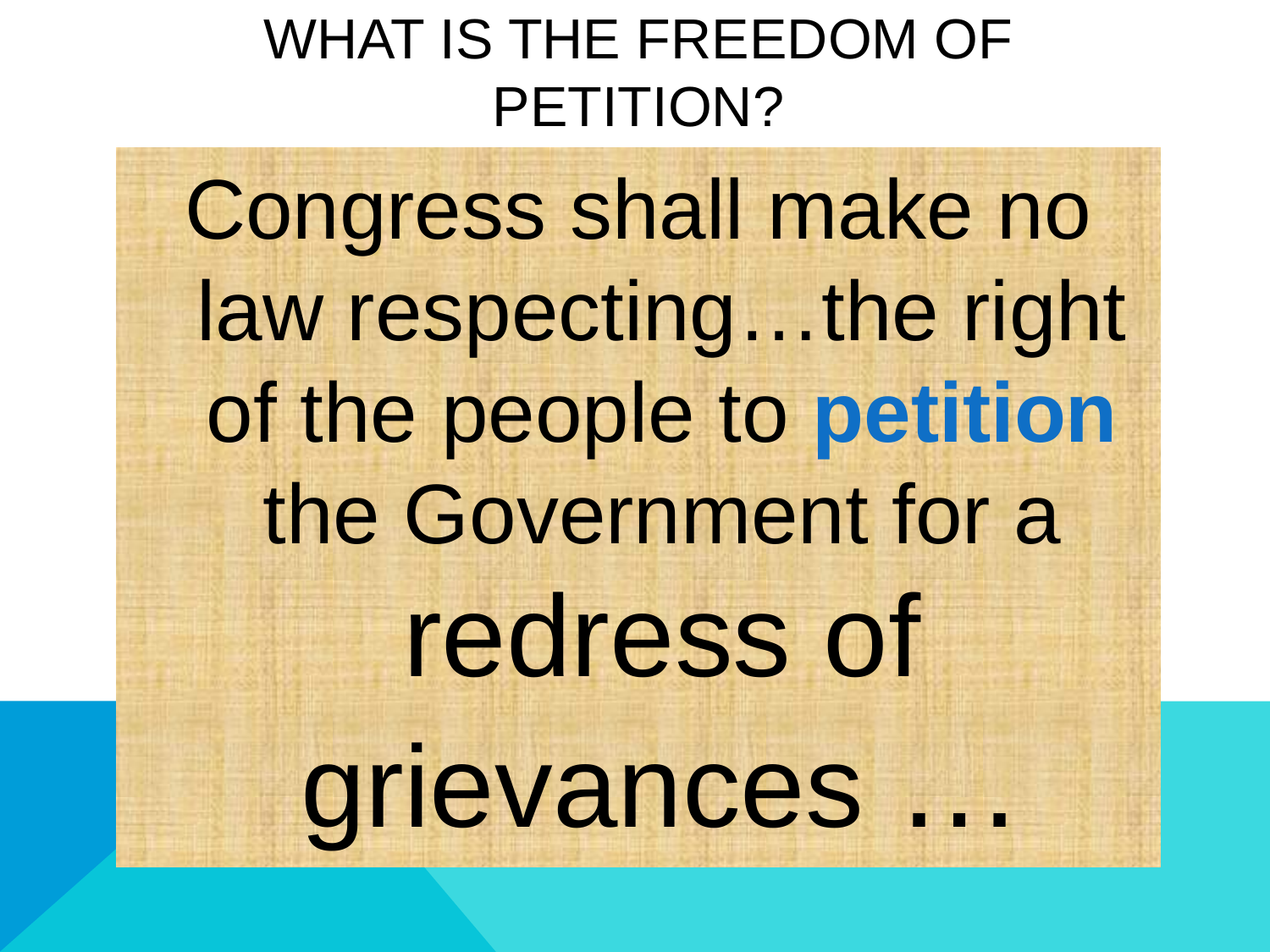

What is the freedom of Petition?
Congress shall make no law respecting…the right of the people to petition the Government for a redress of grievances …